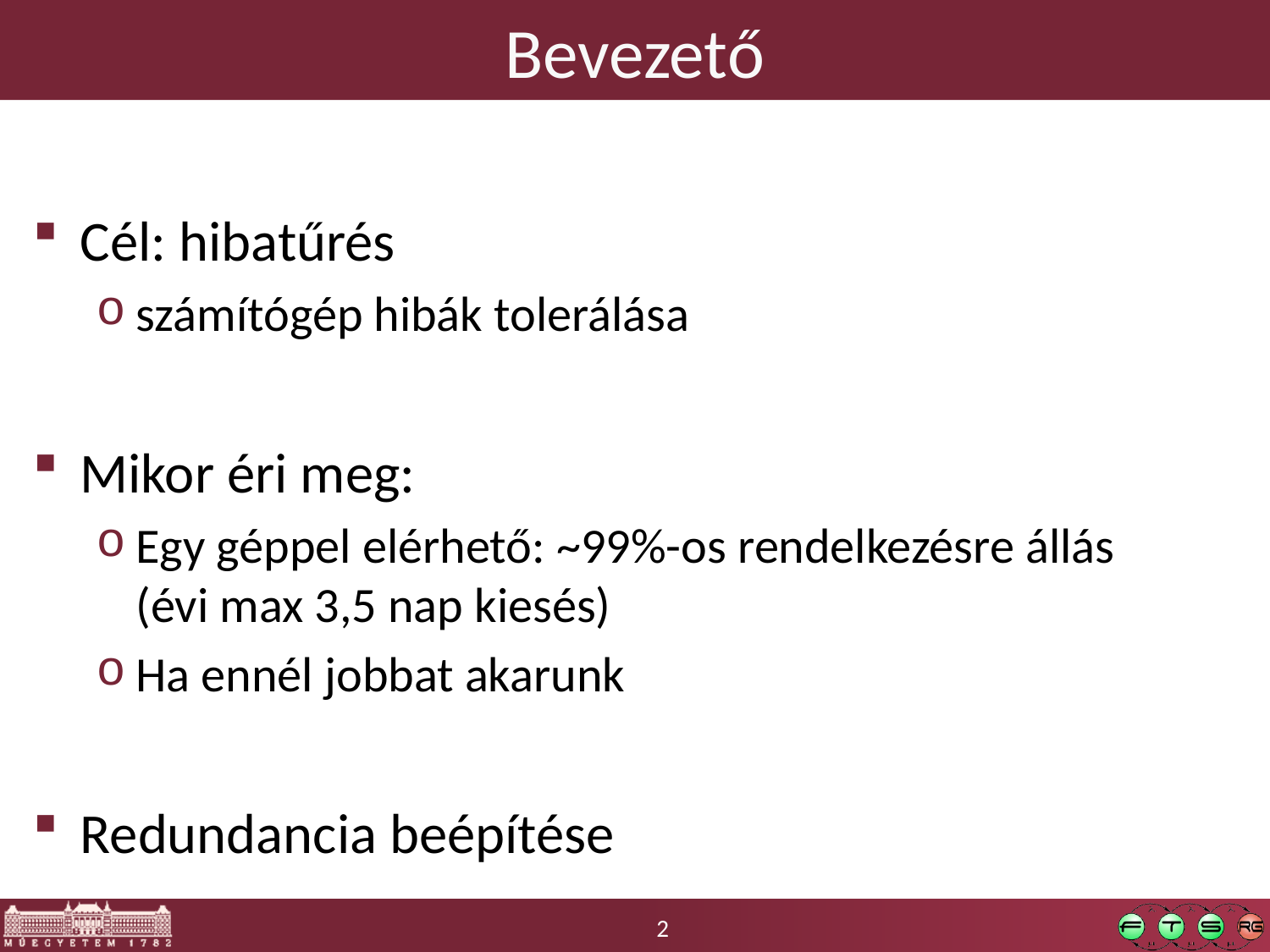

# Bevezető

Cél: hibatűrés
számítógép hibák tolerálása

Mikor éri meg:
Egy géppel elérhető: ~99%-os rendelkezésre állás
(évi max 3,5 nap kiesés)
Ha ennél jobbat akarunk

Redundancia beépítése